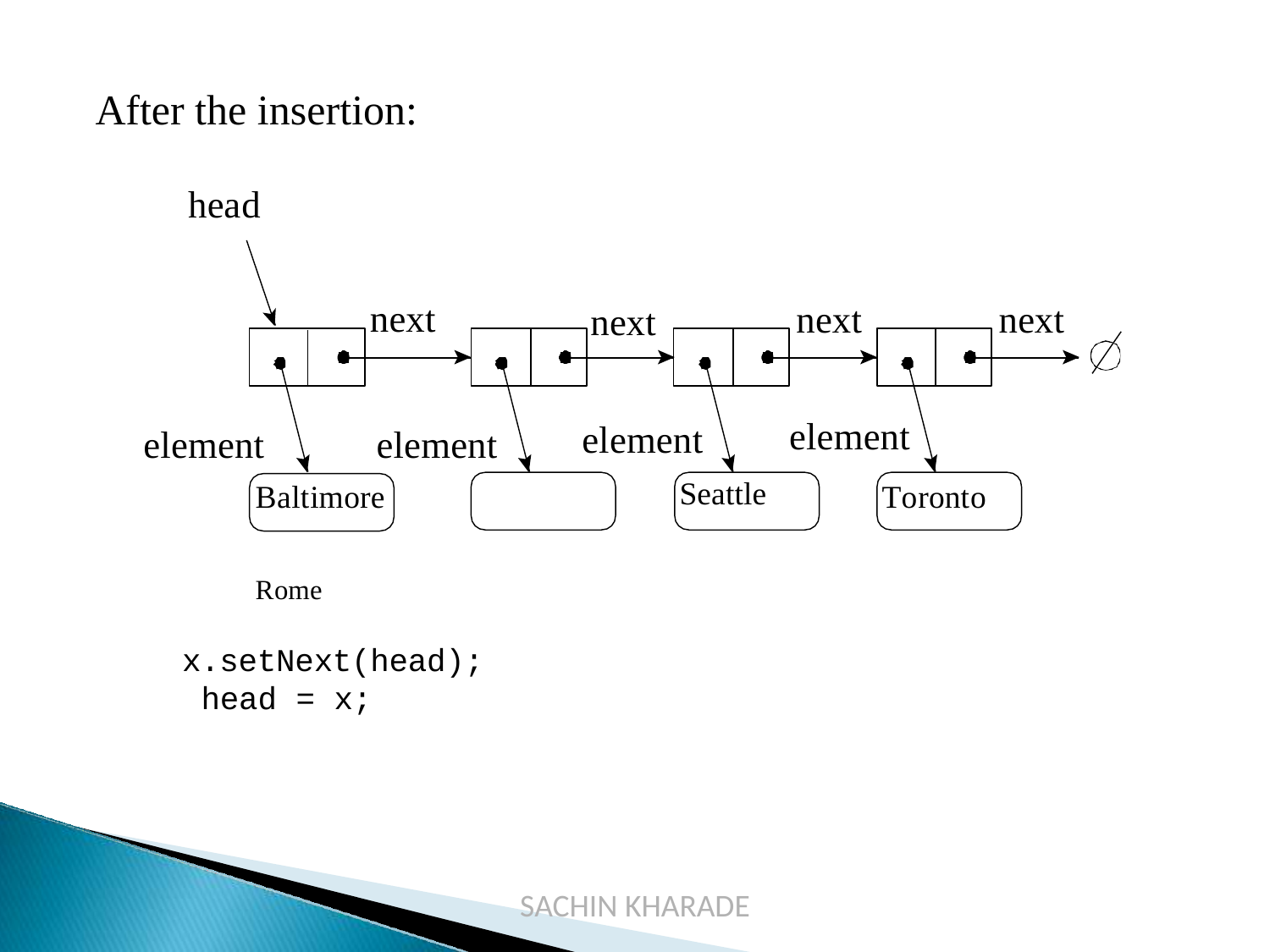

# After the insertion:
head

next
next
next
next

element
Toronto
element
Seattle
element	element
Baltimore	Rome
x.setNext(head);  head = x;
SACHIN KHARADE